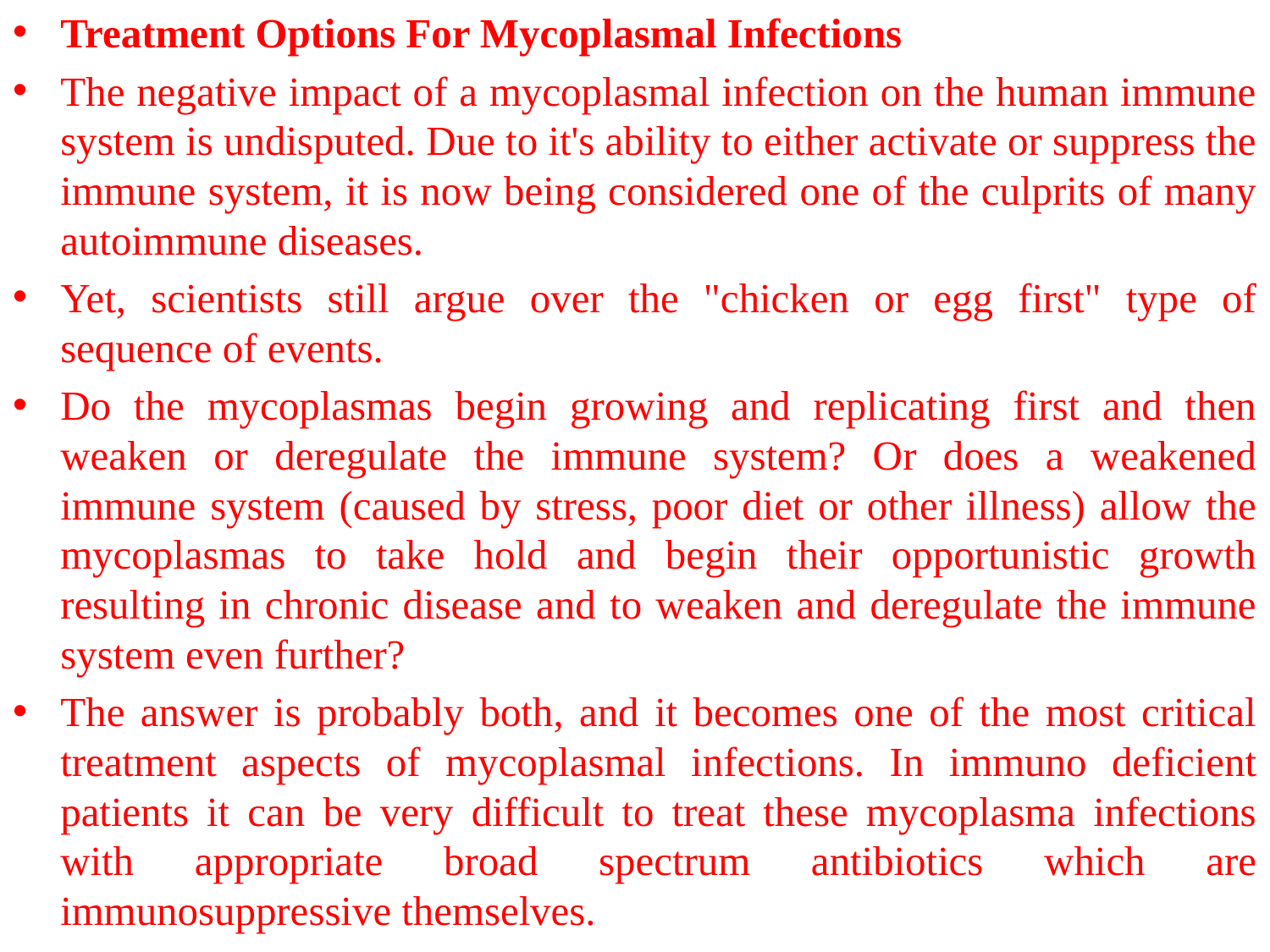

Treatment Options For Mycoplasmal Infections
The negative impact of a mycoplasmal infection on the human immune system is undisputed. Due to it's ability to either activate or suppress the immune system, it is now being considered one of the culprits of many autoimmune diseases.
Yet, scientists still argue over the "chicken or egg first" type of sequence of events.
Do the mycoplasmas begin growing and replicating first and then weaken or deregulate the immune system? Or does a weakened immune system (caused by stress, poor diet or other illness) allow the mycoplasmas to take hold and begin their opportunistic growth resulting in chronic disease and to weaken and deregulate the immune system even further?
The answer is probably both, and it becomes one of the most critical treatment aspects of mycoplasmal infections. In immuno deficient patients it can be very difficult to treat these mycoplasma infections with appropriate broad spectrum antibiotics which are immunosuppressive themselves.